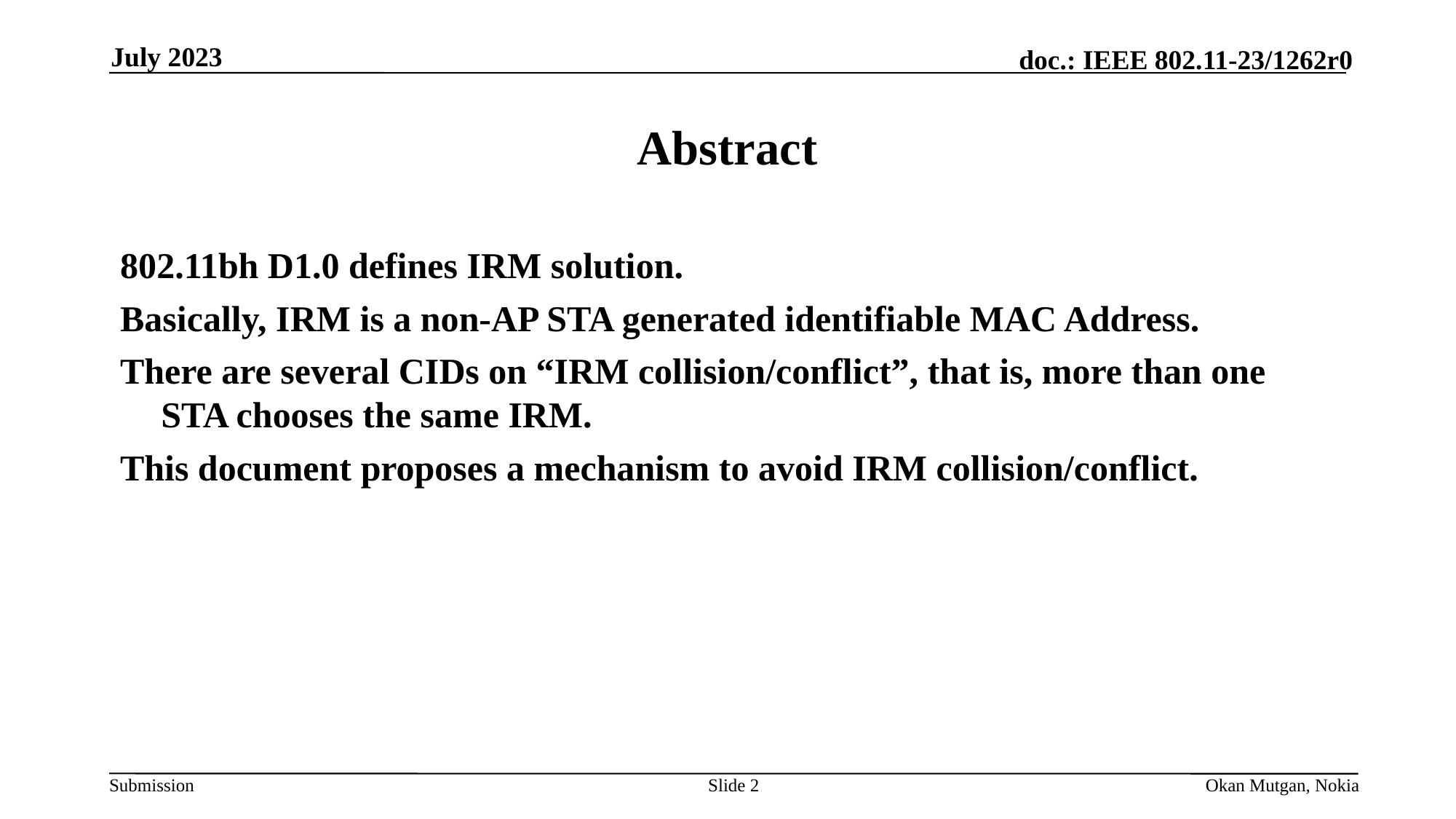

July 2023
# Abstract
802.11bh D1.0 defines IRM solution.
Basically, IRM is a non-AP STA generated identifiable MAC Address.
There are several CIDs on “IRM collision/conflict”, that is, more than one STA chooses the same IRM.
This document proposes a mechanism to avoid IRM collision/conflict.
Slide 2
Okan Mutgan, Nokia